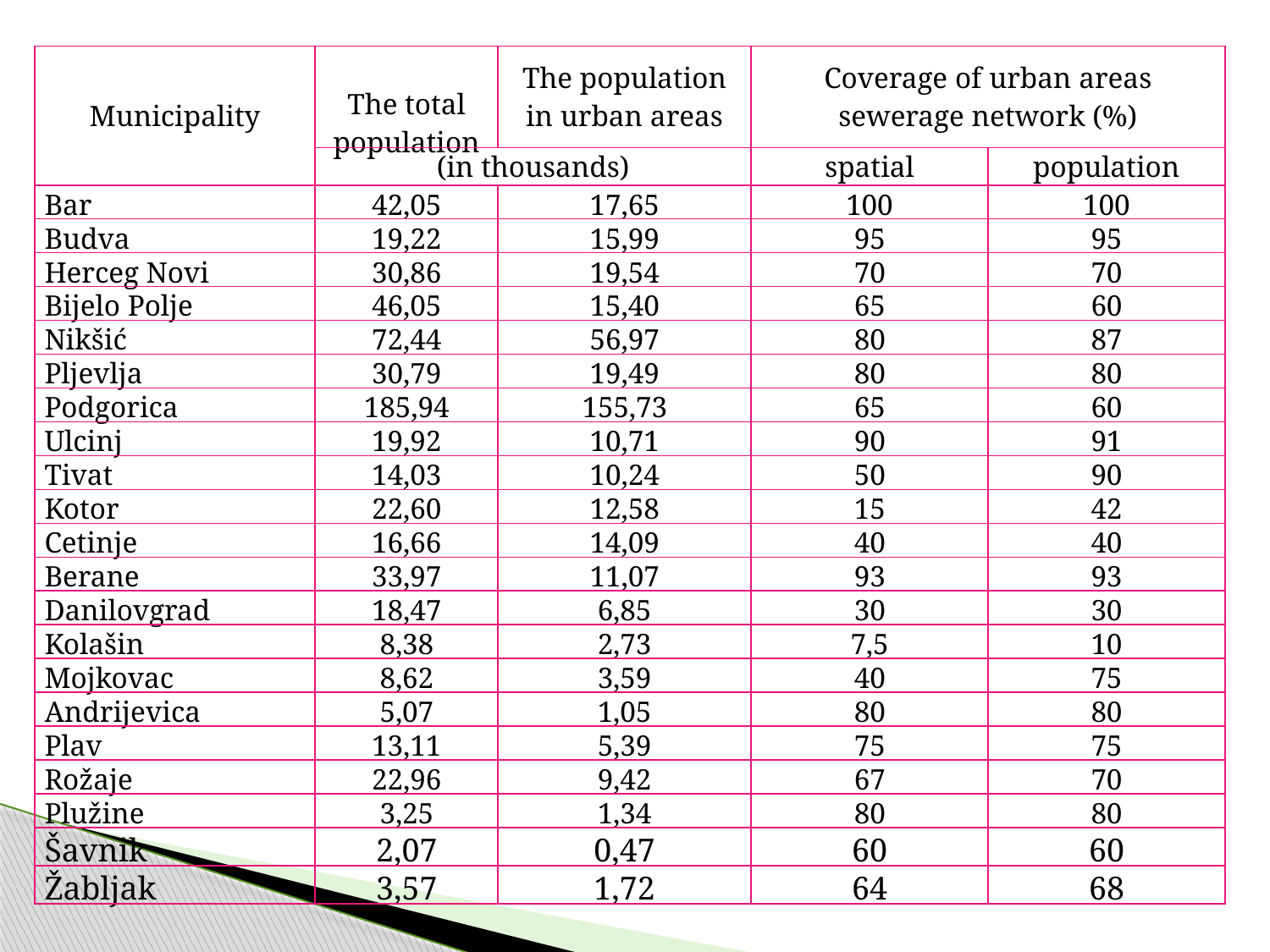

| Municipality | The total population | The population in urban areas | Coverage of urban areas sewerage network (%) |  |
| --- | --- | --- | --- | --- |
|  | (in thousands) |  | spatial | population |
| Bar | 42,05 | 17,65 | 100 | 100 |
| Budva | 19,22 | 15,99 | 95 | 95 |
| Herceg Novi | 30,86 | 19,54 | 70 | 70 |
| Bijelo Polje | 46,05 | 15,40 | 65 | 60 |
| Nikšić | 72,44 | 56,97 | 80 | 87 |
| Pljevlja | 30,79 | 19,49 | 80 | 80 |
| Podgorica | 185,94 | 155,73 | 65 | 60 |
| Ulcinj | 19,92 | 10,71 | 90 | 91 |
| Tivat | 14,03 | 10,24 | 50 | 90 |
| Kotor | 22,60 | 12,58 | 15 | 42 |
| Cetinje | 16,66 | 14,09 | 40 | 40 |
| Berane | 33,97 | 11,07 | 93 | 93 |
| Danilovgrad | 18,47 | 6,85 | 30 | 30 |
| Kolašin | 8,38 | 2,73 | 7,5 | 10 |
| Mojkovac | 8,62 | 3,59 | 40 | 75 |
| Andrijevica | 5,07 | 1,05 | 80 | 80 |
| Plav | 13,11 | 5,39 | 75 | 75 |
| Rožaje | 22,96 | 9,42 | 67 | 70 |
| Plužine | 3,25 | 1,34 | 80 | 80 |
| Šavnik | 2,07 | 0,47 | 60 | 60 |
| Žabljak | 3,57 | 1,72 | 64 | 68 |